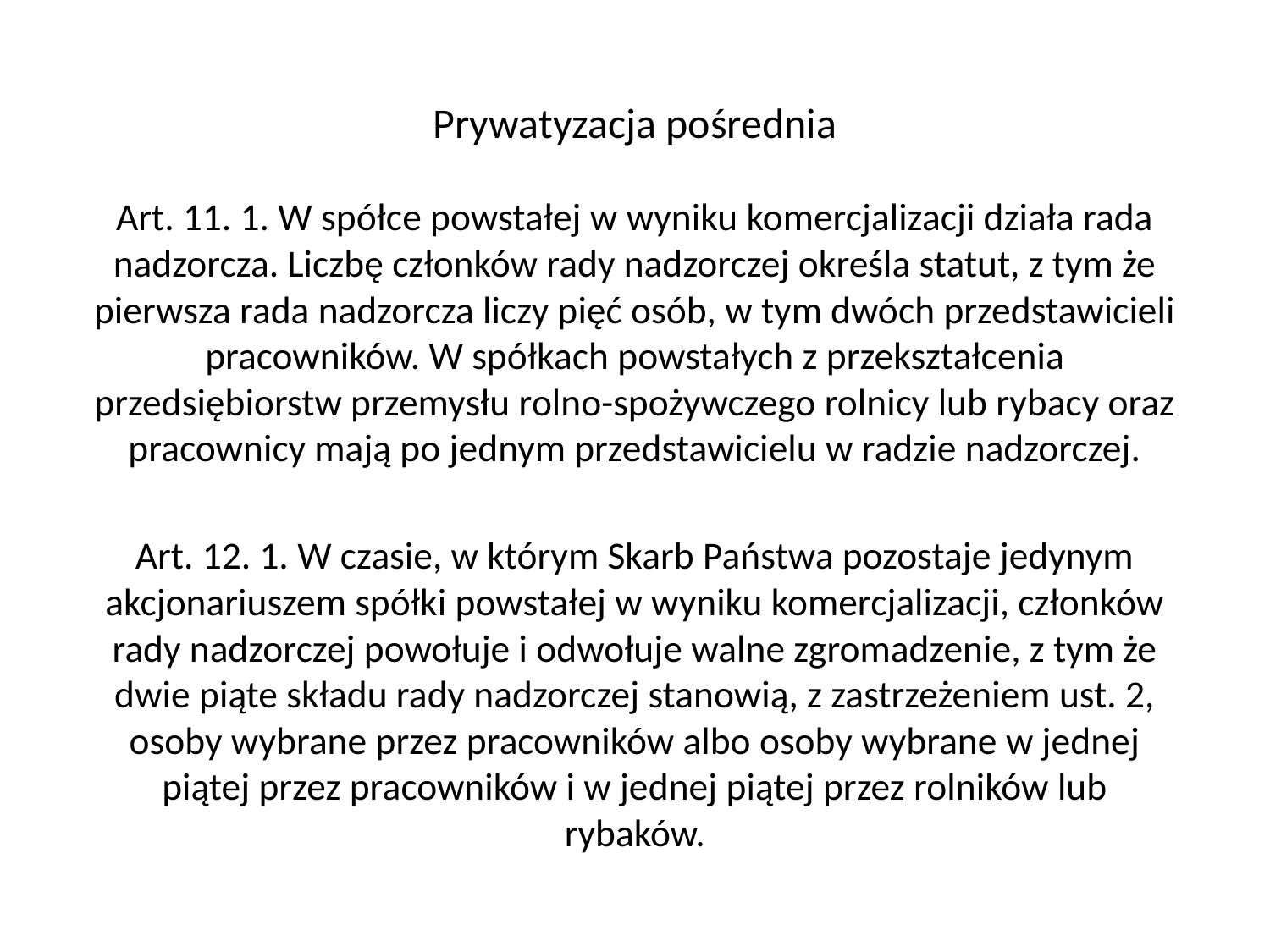

# Prywatyzacja pośrednia

Art. 11. 1. W spółce powstałej w wyniku komercjalizacji działa rada nadzorcza. Liczbę członków rady nadzorczej określa statut, z tym że pierwsza rada nadzorcza liczy pięć osób, w tym dwóch przedstawicieli pracowników. W spółkach powstałych z przekształcenia przedsiębiorstw przemysłu rolno-spożywczego rolnicy lub rybacy oraz pracownicy mają po jednym przedstawicielu w radzie nadzorczej.

Art. 12. 1. W czasie, w którym Skarb Państwa pozostaje jedynym akcjonariuszem spółki powstałej w wyniku komercjalizacji, członków rady nadzorczej powołuje i odwołuje walne zgromadzenie, z tym że dwie piąte składu rady nadzorczej stanowią, z zastrzeżeniem ust. 2, osoby wybrane przez pracowników albo osoby wybrane w jednej piątej przez pracowników i w jednej piątej przez rolników lub rybaków.